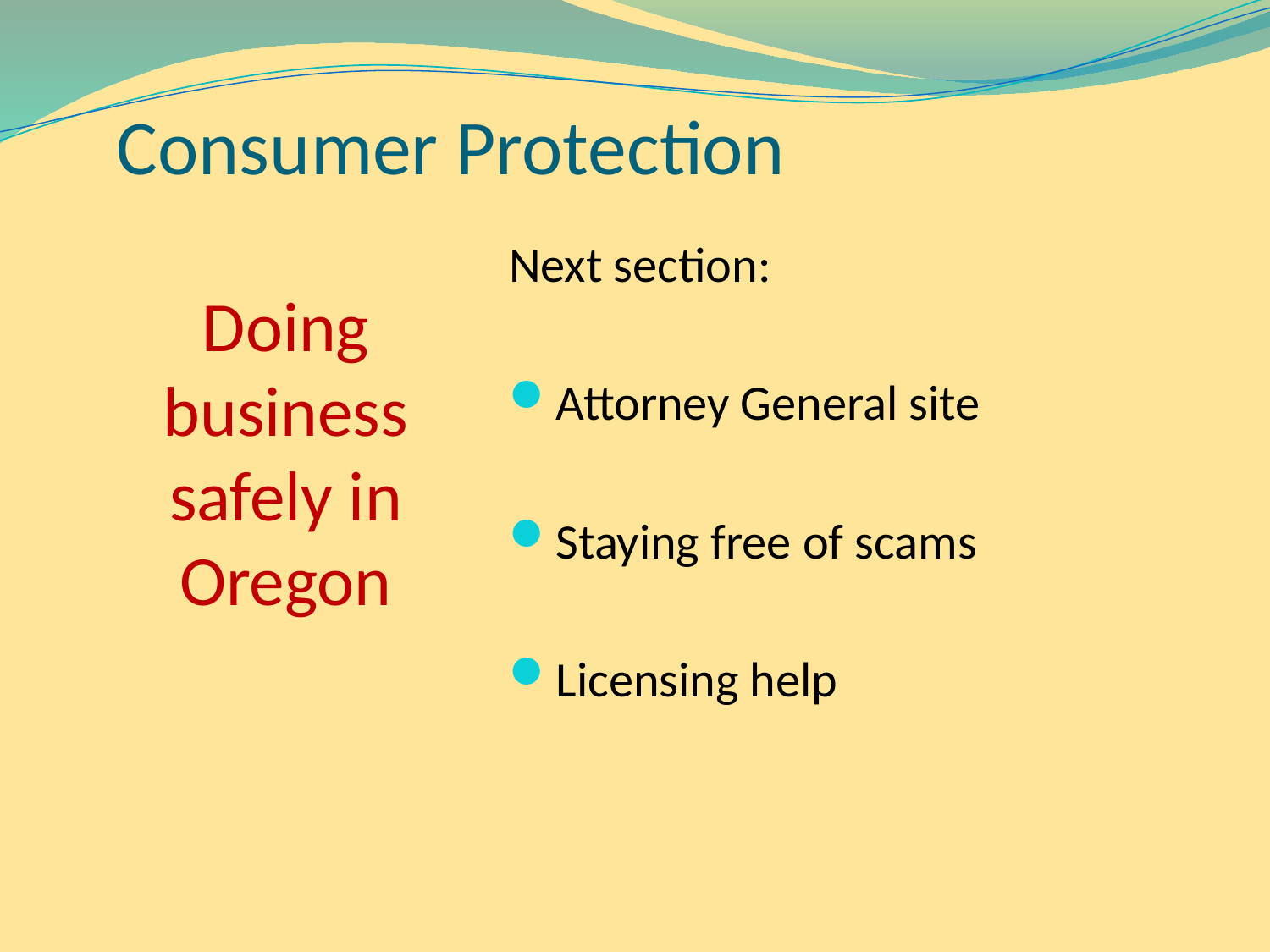

# Consumer Protection
Next section:

Attorney General site

Staying free of scams

Licensing help
Doing business safely in Oregon